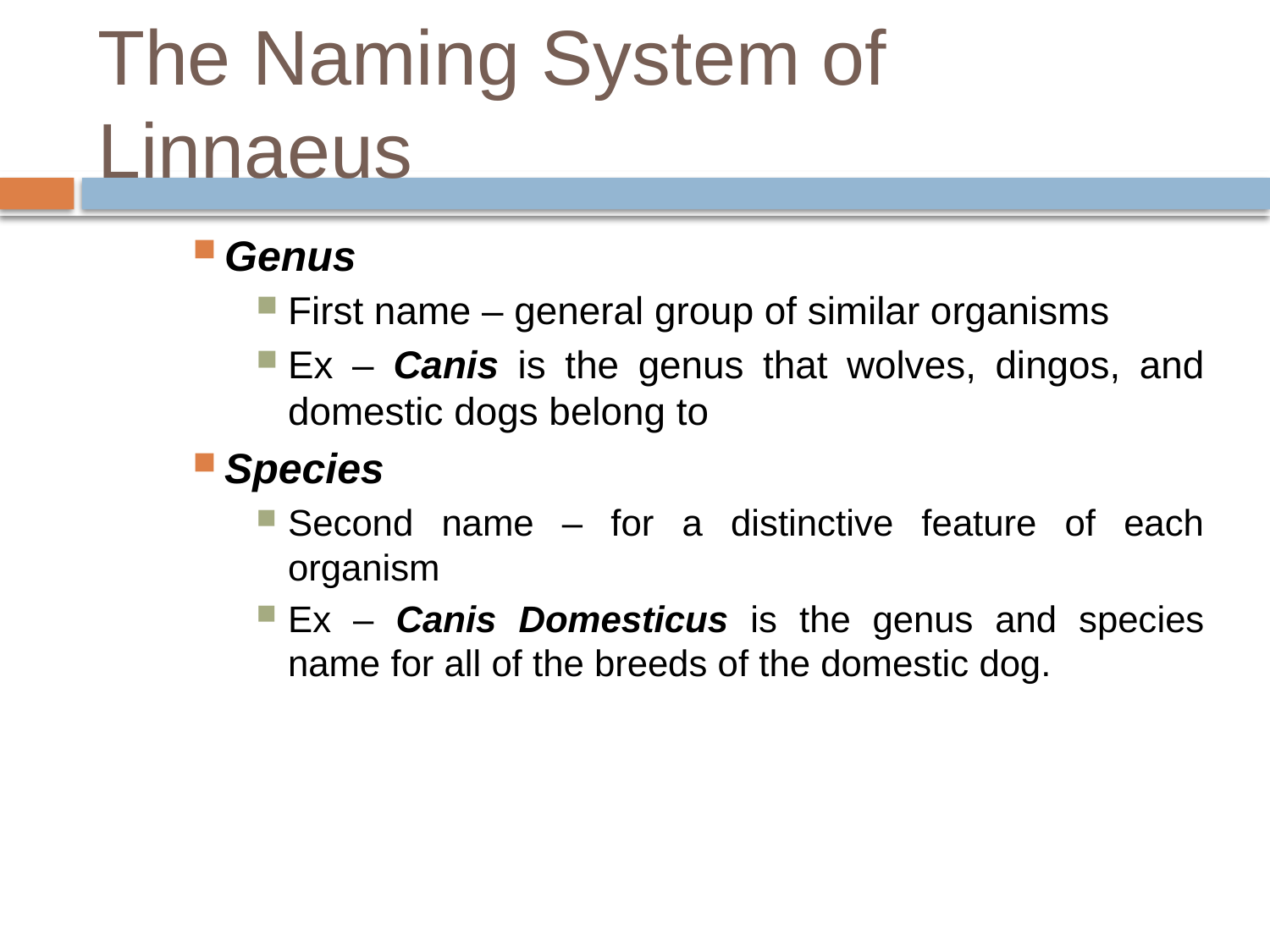

# The Naming System of Linnaeus
Genus
First name – general group of similar organisms
Ex – Canis is the genus that wolves, dingos, and domestic dogs belong to
Species
Second name – for a distinctive feature of each organism
Ex – Canis Domesticus is the genus and species name for all of the breeds of the domestic dog.